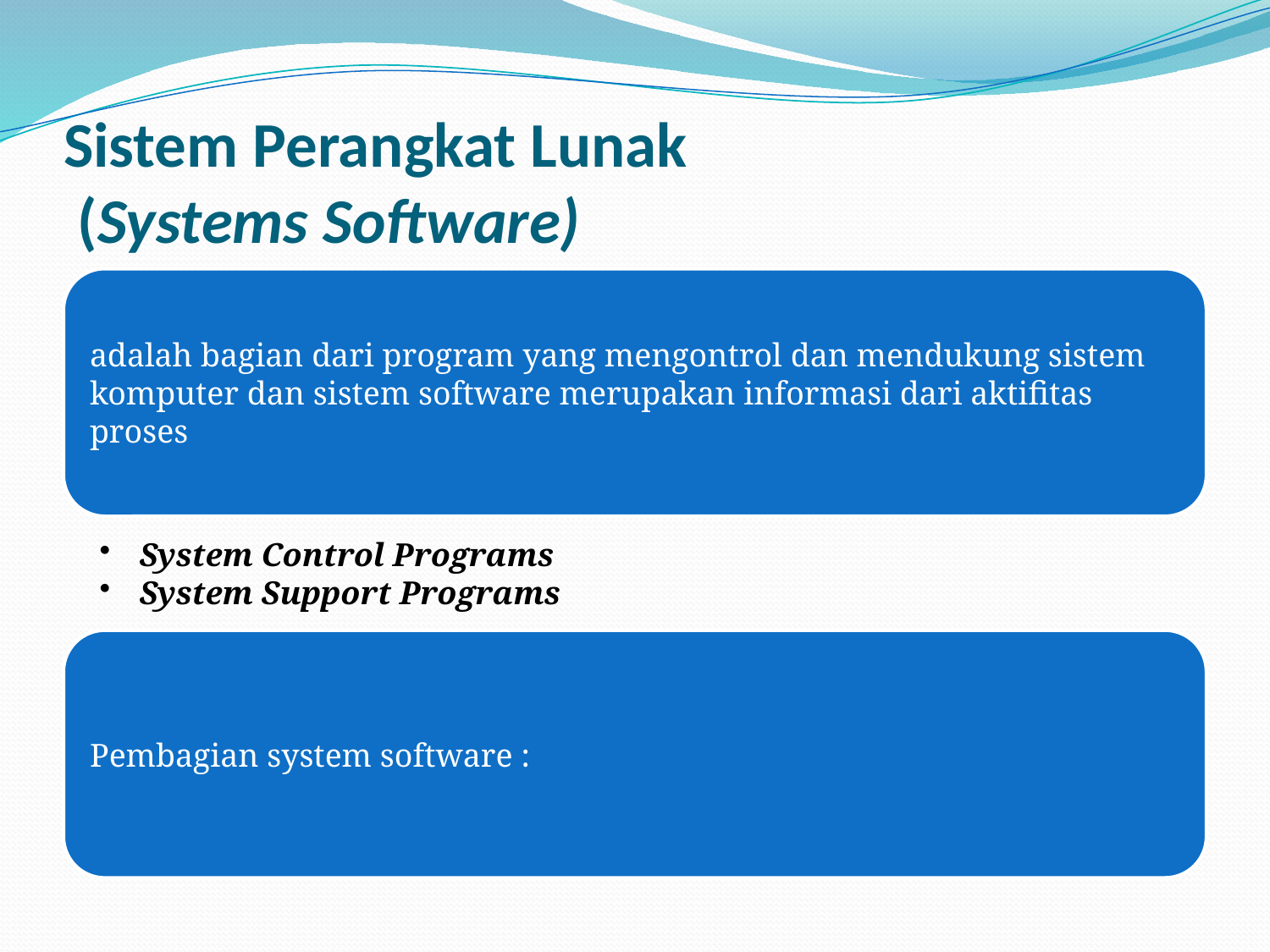

# Sistem Perangkat Lunak (Systems Software)
adalah bagian dari program yang mengontrol dan mendukung sistem komputer dan sistem software merupakan informasi dari aktifitas proses
Pembagian system software :
System Control Programs
System Support Programs